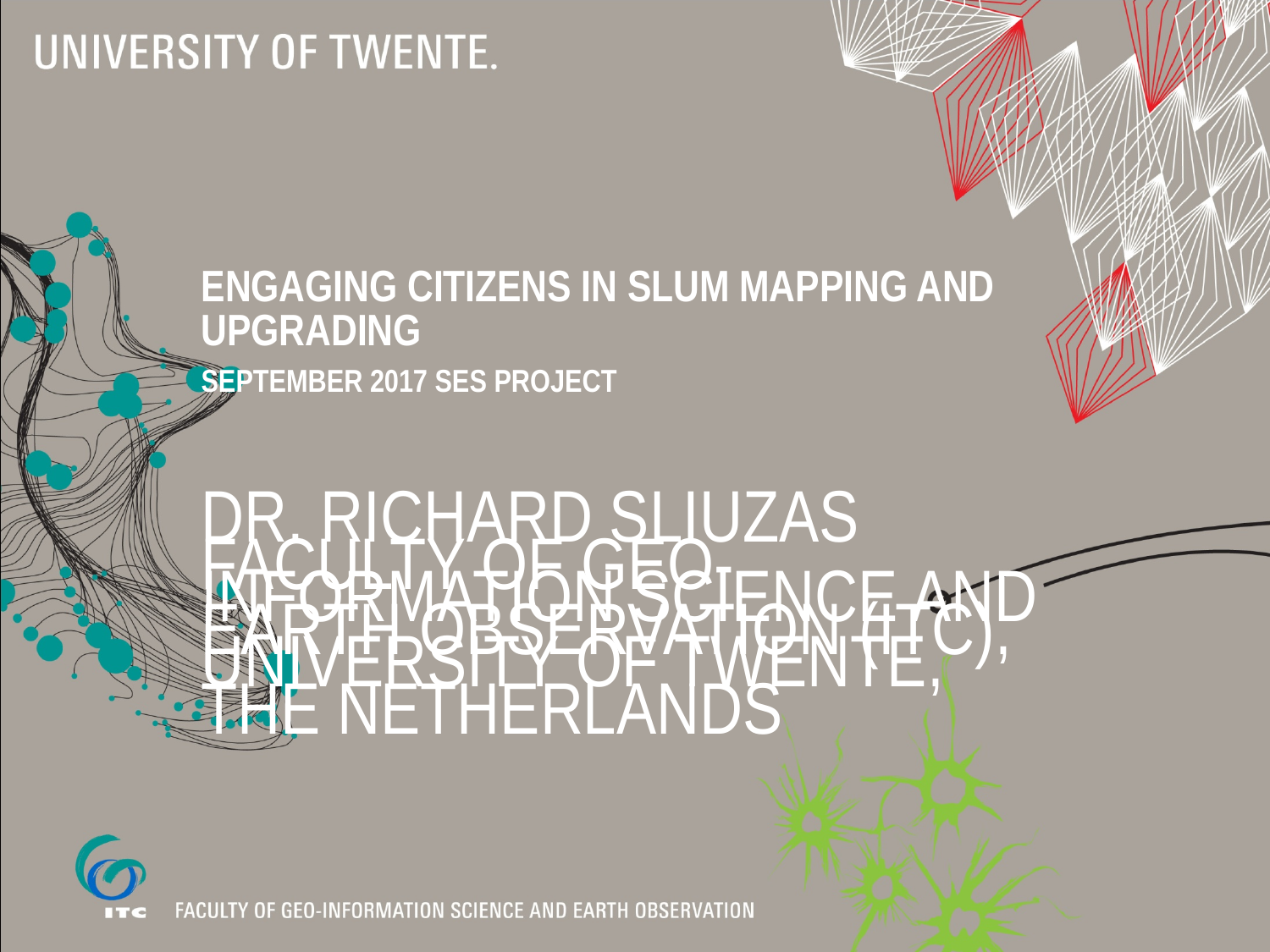

# Engaging citizens in slum mapping and upgrading September 2017 SES project
Dr. Richard Sliuzas
Faculty of Geo-information Science and Earth Observation (ITC), University of Twente,
The Netherlands